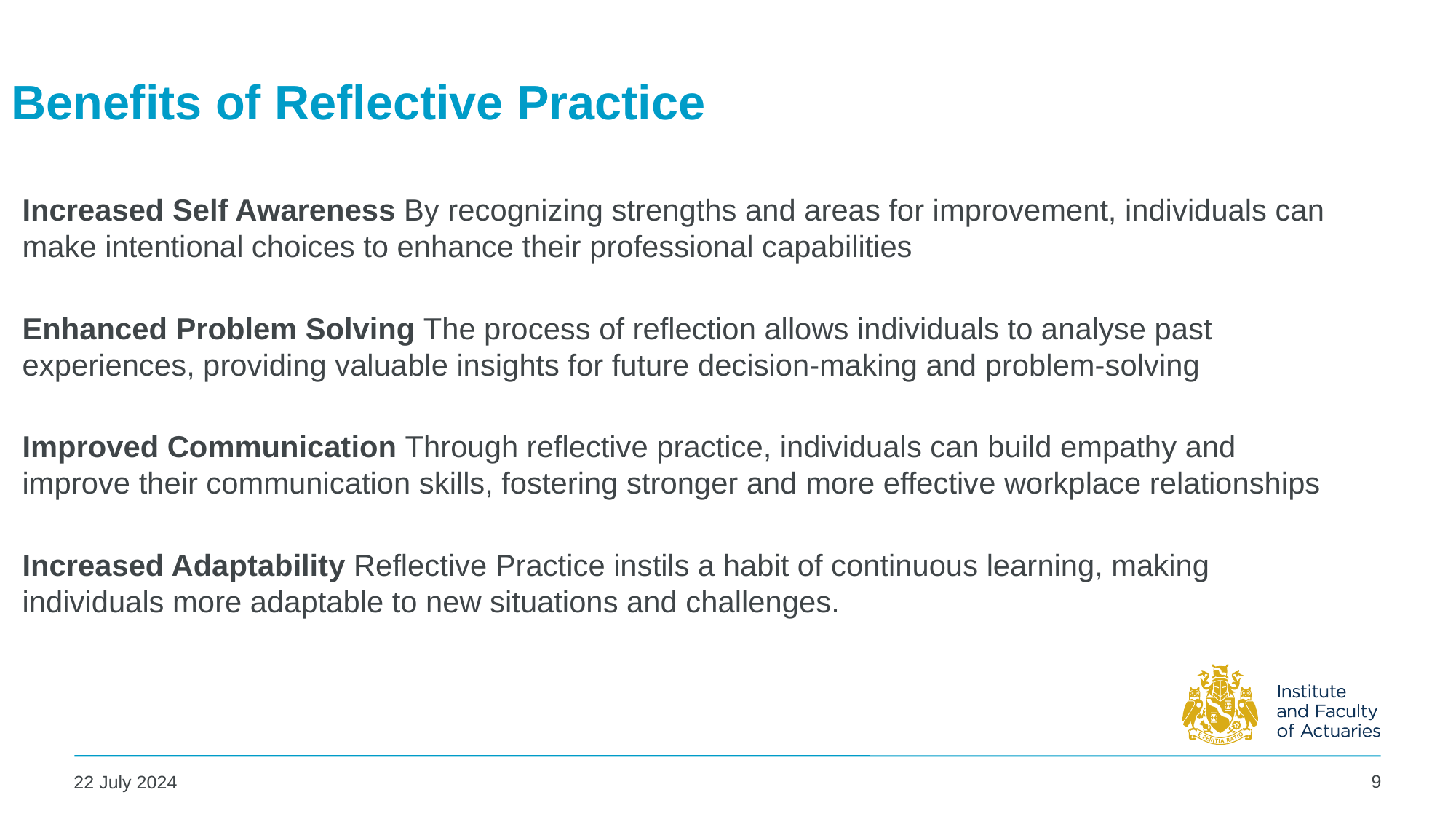

# Benefits of Reflective Practice
Increased Self Awareness By recognizing strengths and areas for improvement, individuals can make intentional choices to enhance their professional capabilities
Enhanced Problem Solving The process of reflection allows individuals to analyse past experiences, providing valuable insights for future decision-making and problem-solving
Improved Communication Through reflective practice, individuals can build empathy and improve their communication skills, fostering stronger and more effective workplace relationships
Increased Adaptability Reflective Practice instils a habit of continuous learning, making individuals more adaptable to new situations and challenges.

9
22 July 2024